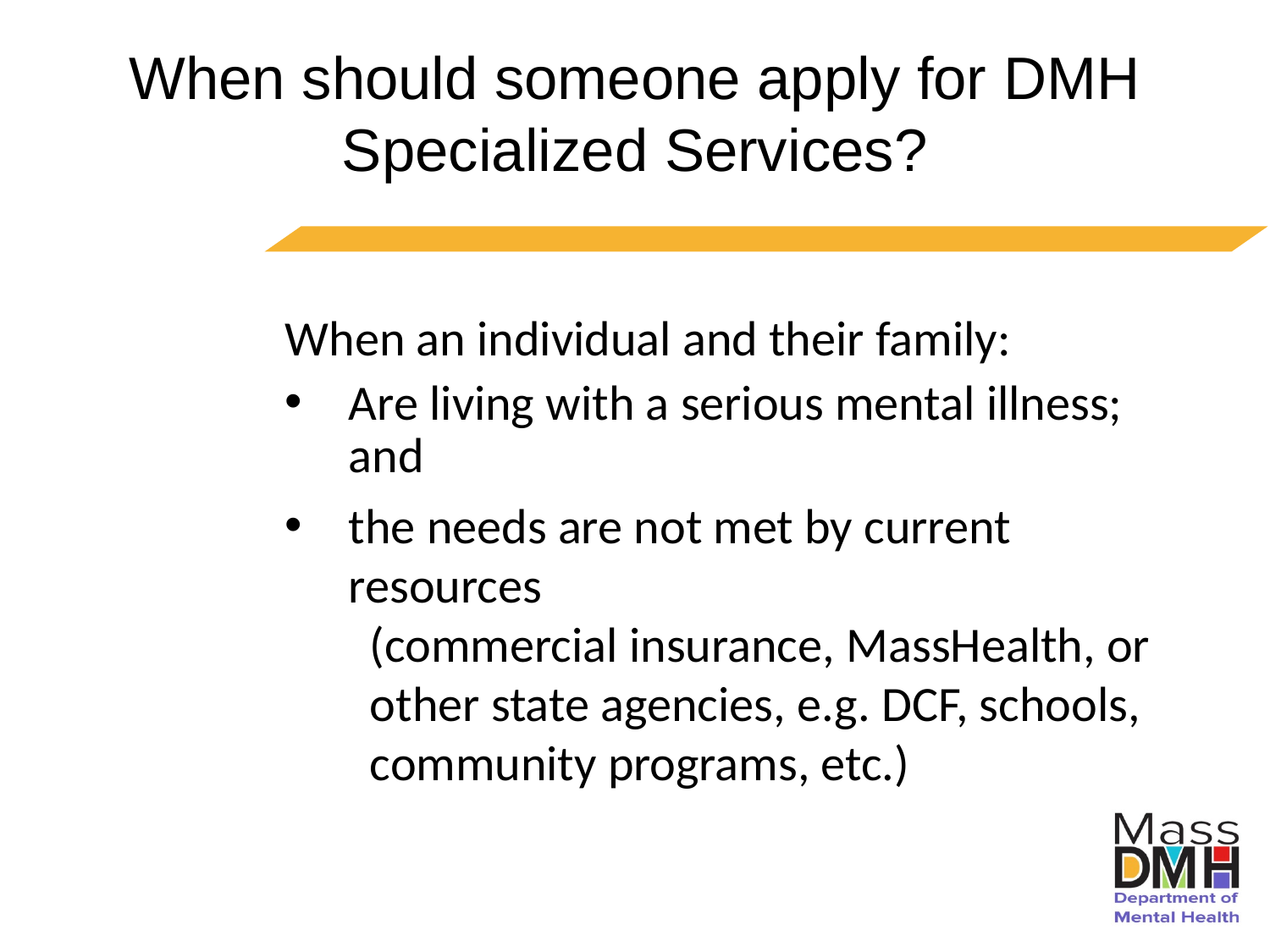

# When should someone apply for DMH Specialized Services?
When an individual and their family:
Are living with a serious mental illness; and
the needs are not met by current resources
(commercial insurance, MassHealth, or other state agencies, e.g. DCF, schools, community programs, etc.)